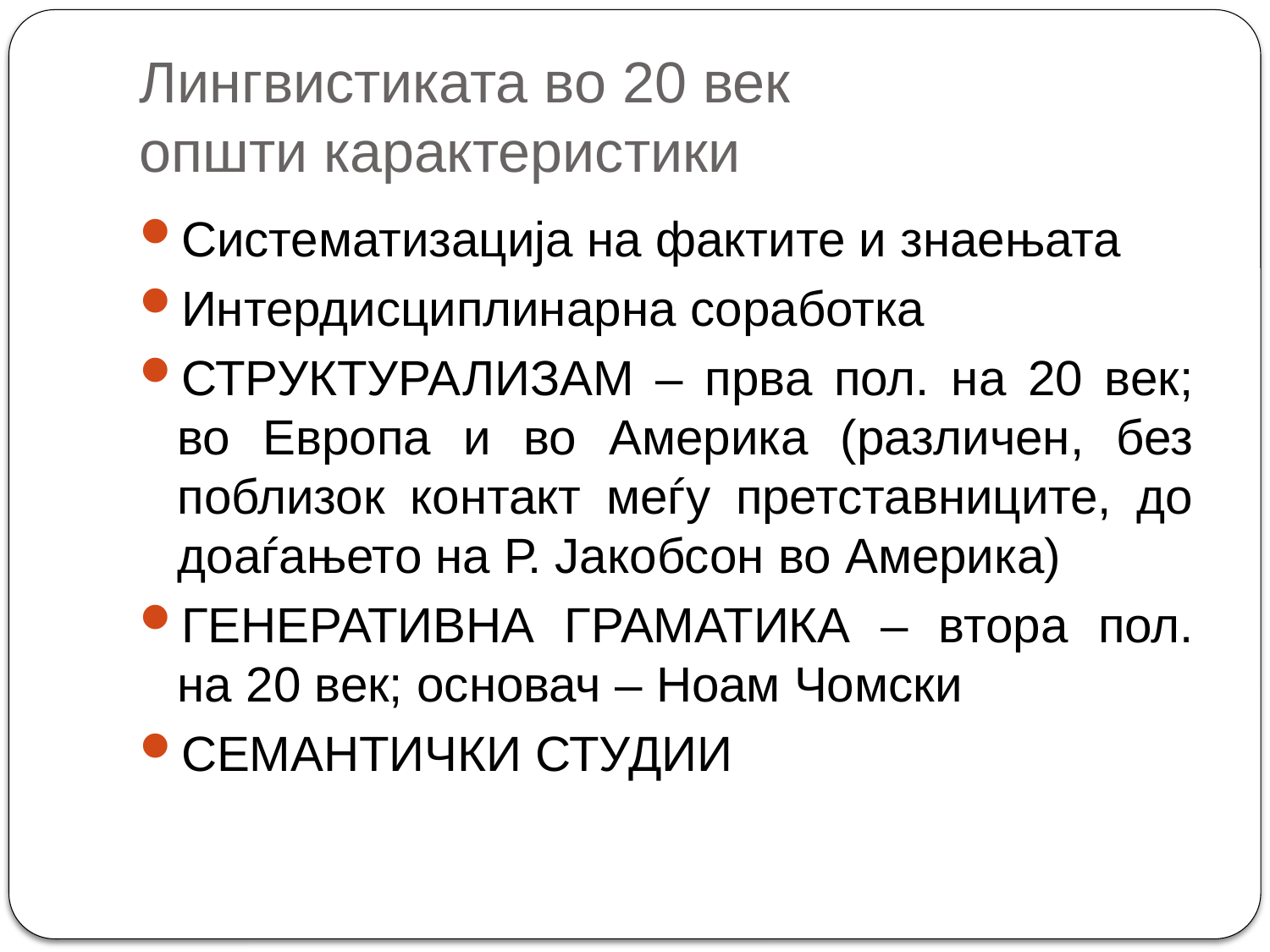

# Лингвистиката во 20 век општи карактеристики
Систематизација на фактите и знаењата
Интердисциплинарна соработка
СТРУКТУРАЛИЗАМ – прва пол. на 20 век; во Европа и во Америка (различен, без поблизок контакт меѓу претставниците, до доаѓањето на Р. Јакобсон во Америка)
ГЕНЕРАТИВНА ГРАМАТИКА – втора пол. на 20 век; основач – Ноам Чомски
СЕМАНТИЧКИ СТУДИИ